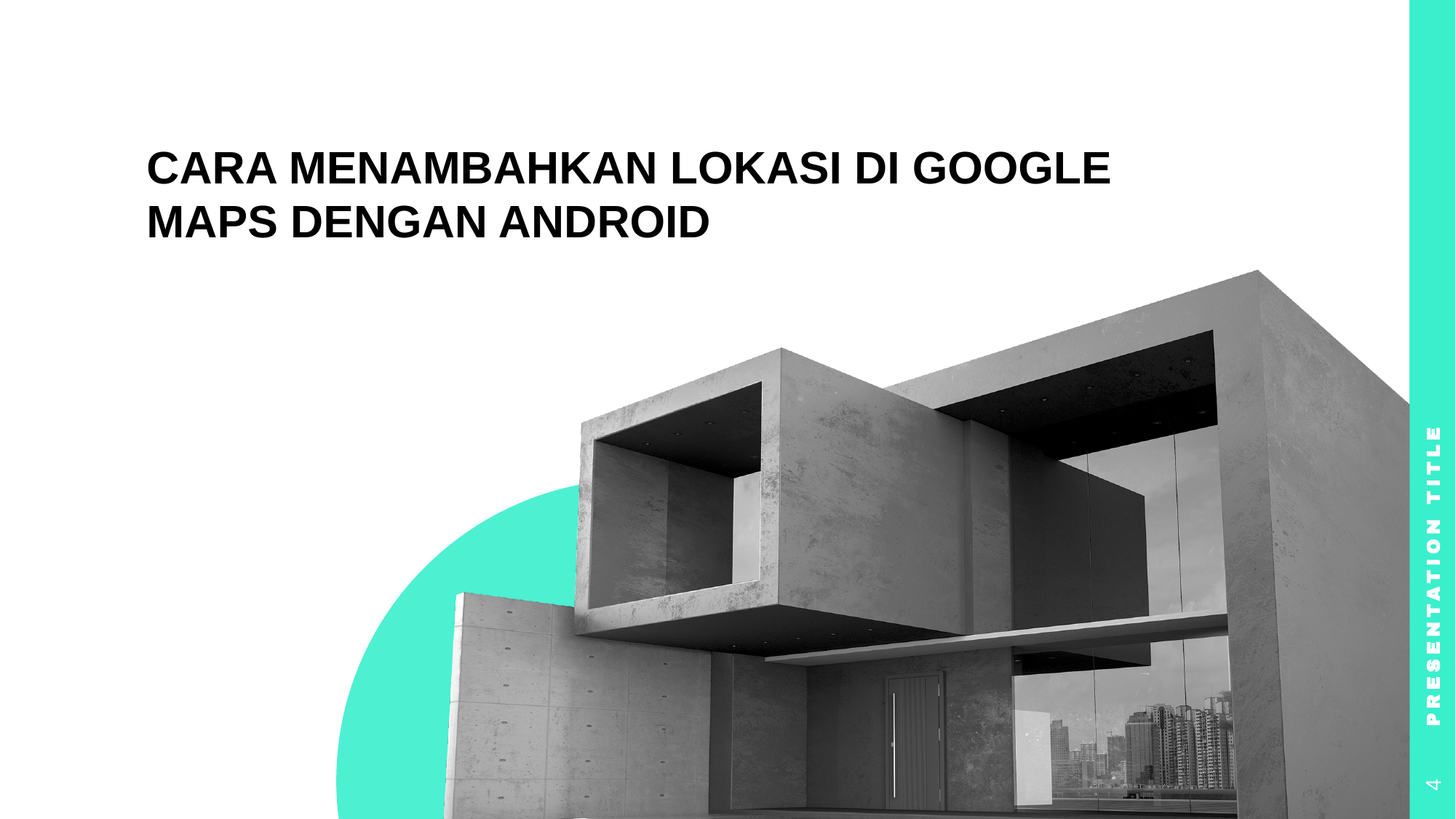

# Cara Menambahkan Lokasi di Google Maps dengan Android
Presentation Title
4